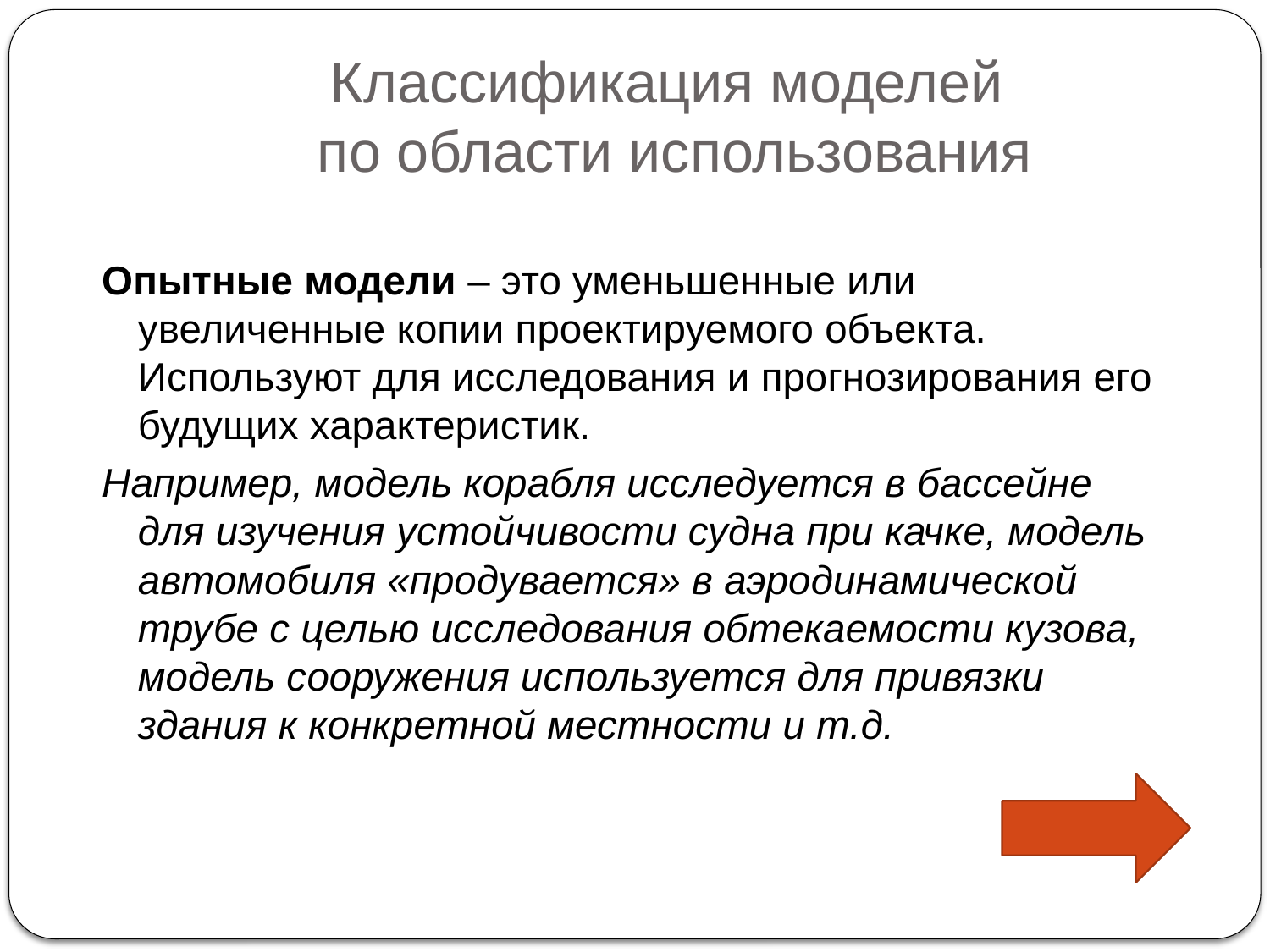

# Классификация моделей по области использования
Опытные модели – это уменьшенные или увеличенные копии проектируемого объекта. Используют для исследования и прогнозирования его будущих характеристик.
Например, модель корабля исследуется в бассейне для изучения устойчивости судна при качке, модель автомобиля «продувается» в аэродинамической трубе с целью исследования обтекаемости кузова, модель сооружения используется для привязки здания к конкретной местности и т.д.